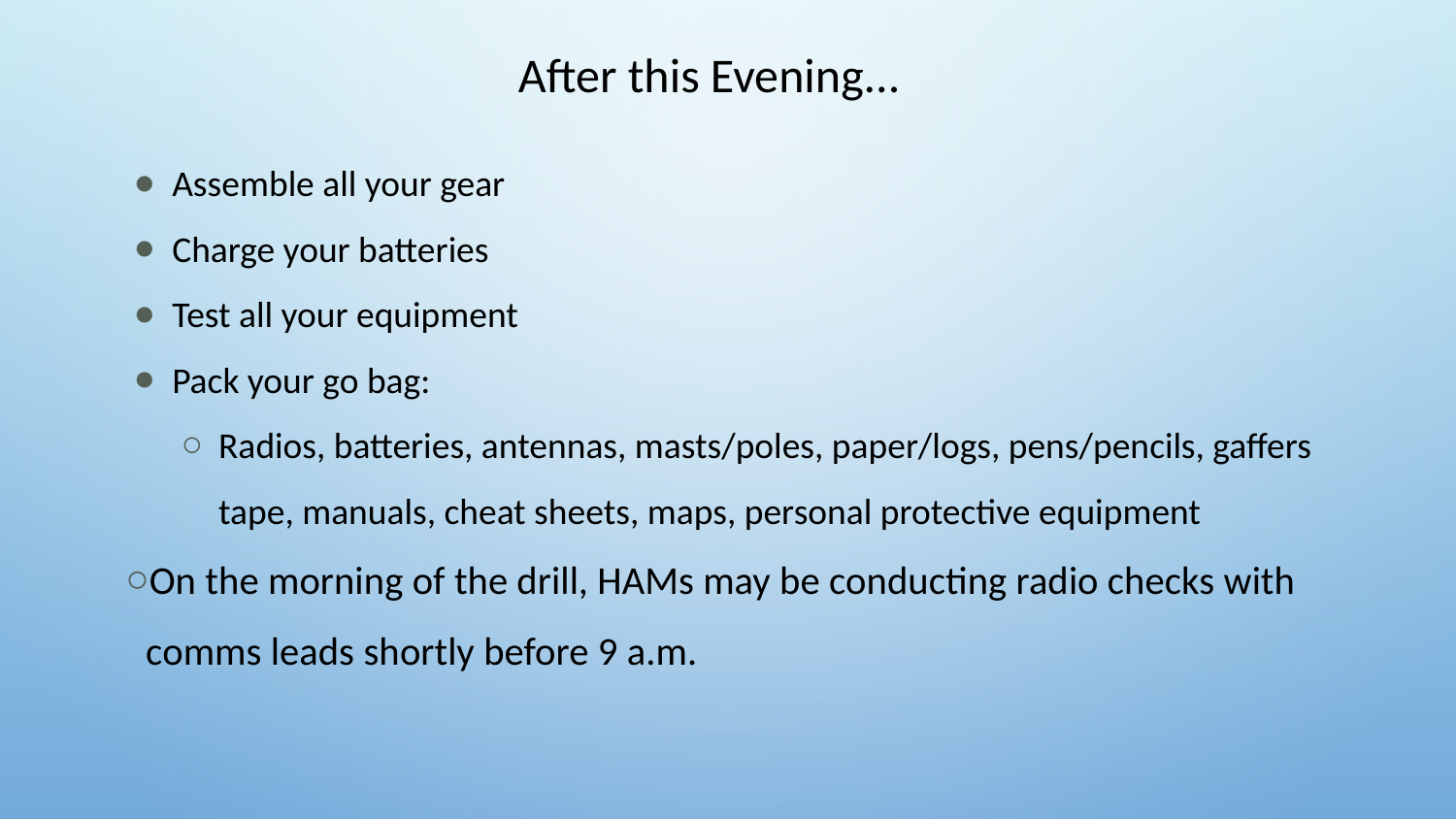

# After this Evening...
Assemble all your gear
Charge your batteries
Test all your equipment
Pack your go bag:
Radios, batteries, antennas, masts/poles, paper/logs, pens/pencils, gaffers tape, manuals, cheat sheets, maps, personal protective equipment
On the morning of the drill, HAMs may be conducting radio checks with comms leads shortly before 9 a.m.